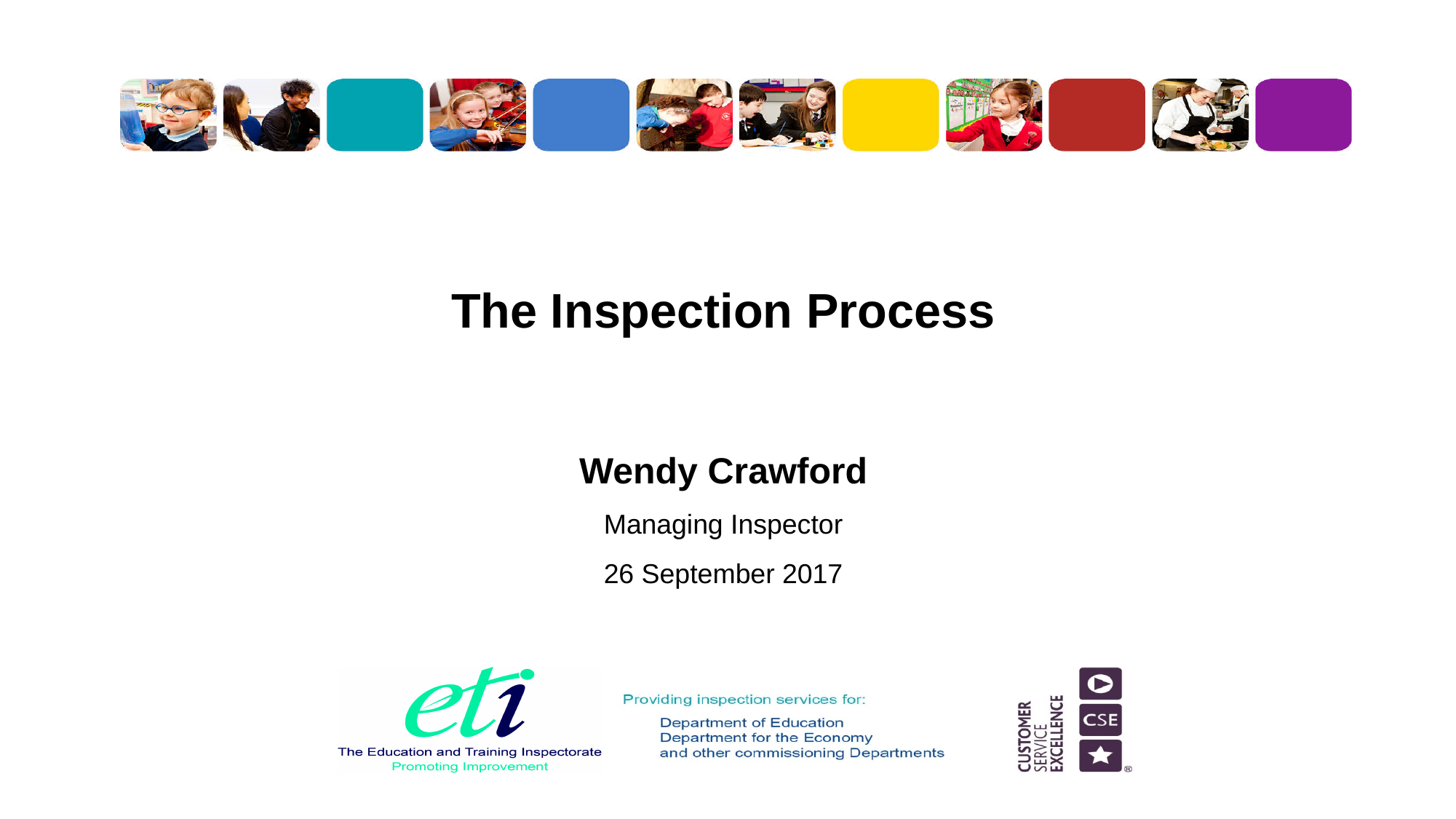

# The Inspection Process Wendy Crawford Managing Inspector 26 September 2017